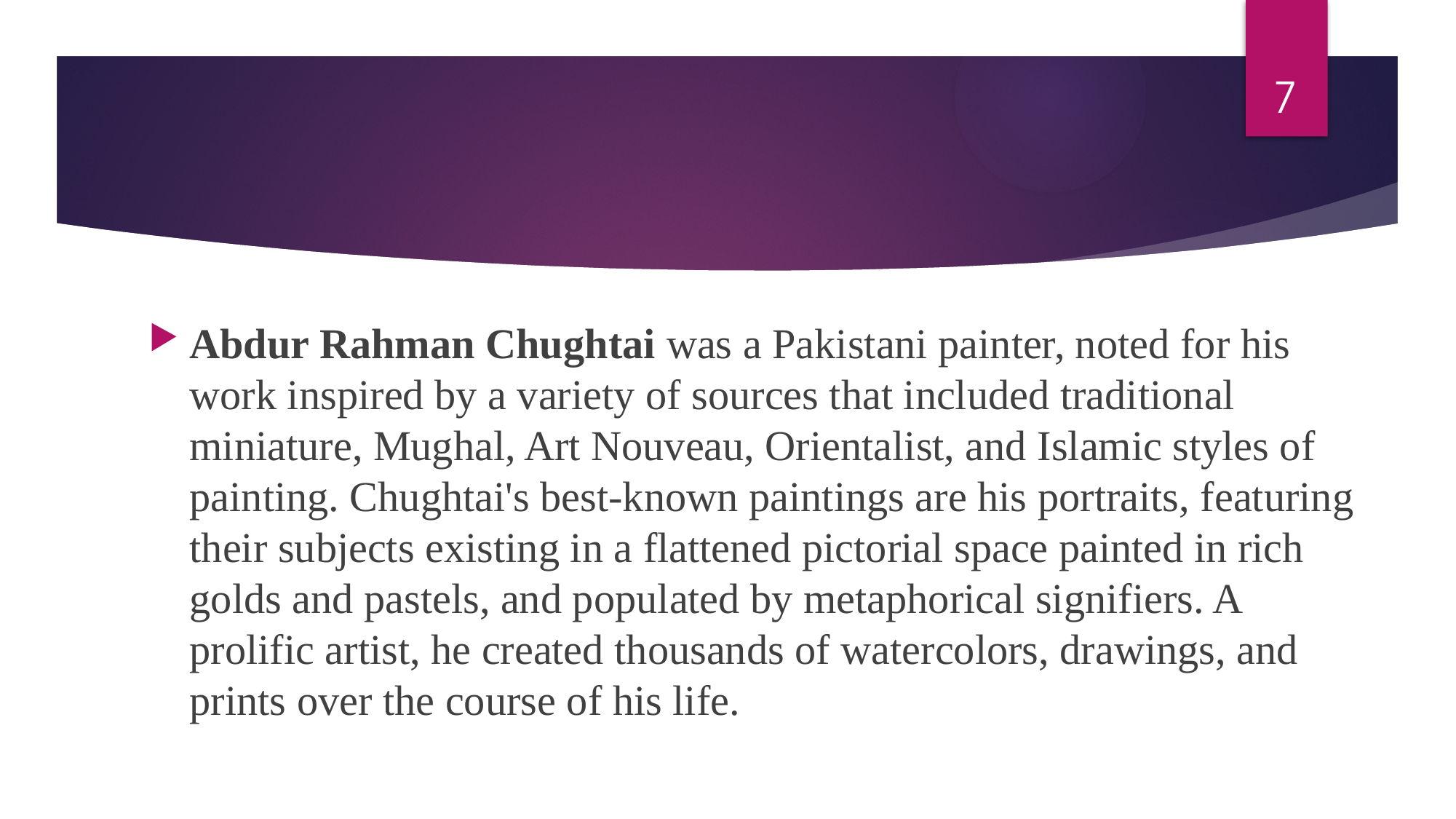

7
#
Abdur Rahman Chughtai was a Pakistani painter, noted for his work inspired by a variety of sources that included traditional miniature, Mughal, Art Nouveau, Orientalist, and Islamic styles of painting. Chughtai's best-known paintings are his portraits, featuring their subjects existing in a flattened pictorial space painted in rich golds and pastels, and populated by metaphorical signifiers. A prolific artist, he created thousands of watercolors, drawings, and prints over the course of his life.